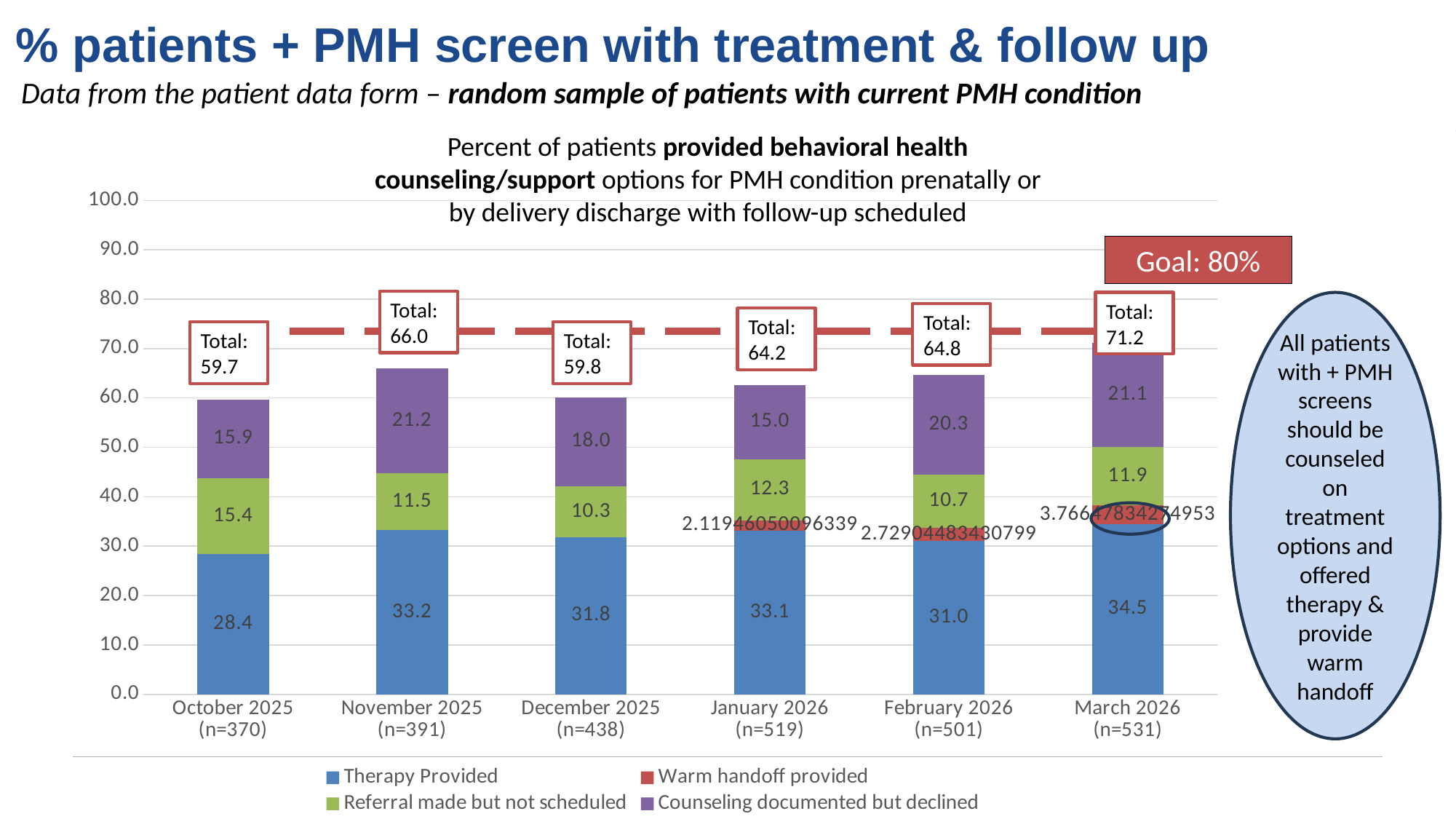

% patients + PMH screen with treatment & follow up

Data from the patient data form – random sample of patients with current PMH condition
Percent of patients provided behavioral health counseling/support options for PMH condition prenatally or by delivery discharge with follow-up scheduled

### Chart

| Category | Therapy Provided | Warm handoff provided | Referral made but not scheduled | Counseling documented but declined |
|---|---|---|---|---|
| October 2025
(n=370) | 28.37837837837838 | None | 15.405405405405407 | 15.945945945945947 |
| November 2025 (n=391) | 33.248081841432224 | None | 11.508951406649617 | 21.22762148337596 |
| December 2025 (n=438) | 31.83673469387755 | None | 10.273972602739725 | 18.036529680365295 |
| January 2026 (n=519) | 33.140655105973025 | 2.119460500963391 | 12.33140655105973 | 15.028901734104046 |
| February 2026 (n=501) | 30.994152046783626 | 2.729044834307992 | 10.721247563352826 | 20.2729044834308 |
| March 2026 (n=531) | 34.463276836158194 | 3.766478342749529 | 11.864406779661017 | 21.092278719397363 |
Goal: 80%
Total:
66.0
Total:
71.2
All patients with + PMH screens should be counseled on treatment options and offered therapy & provide warm handoff
Total:
64.8
Total:
64.2
Total:
59.7
Total:
59.8